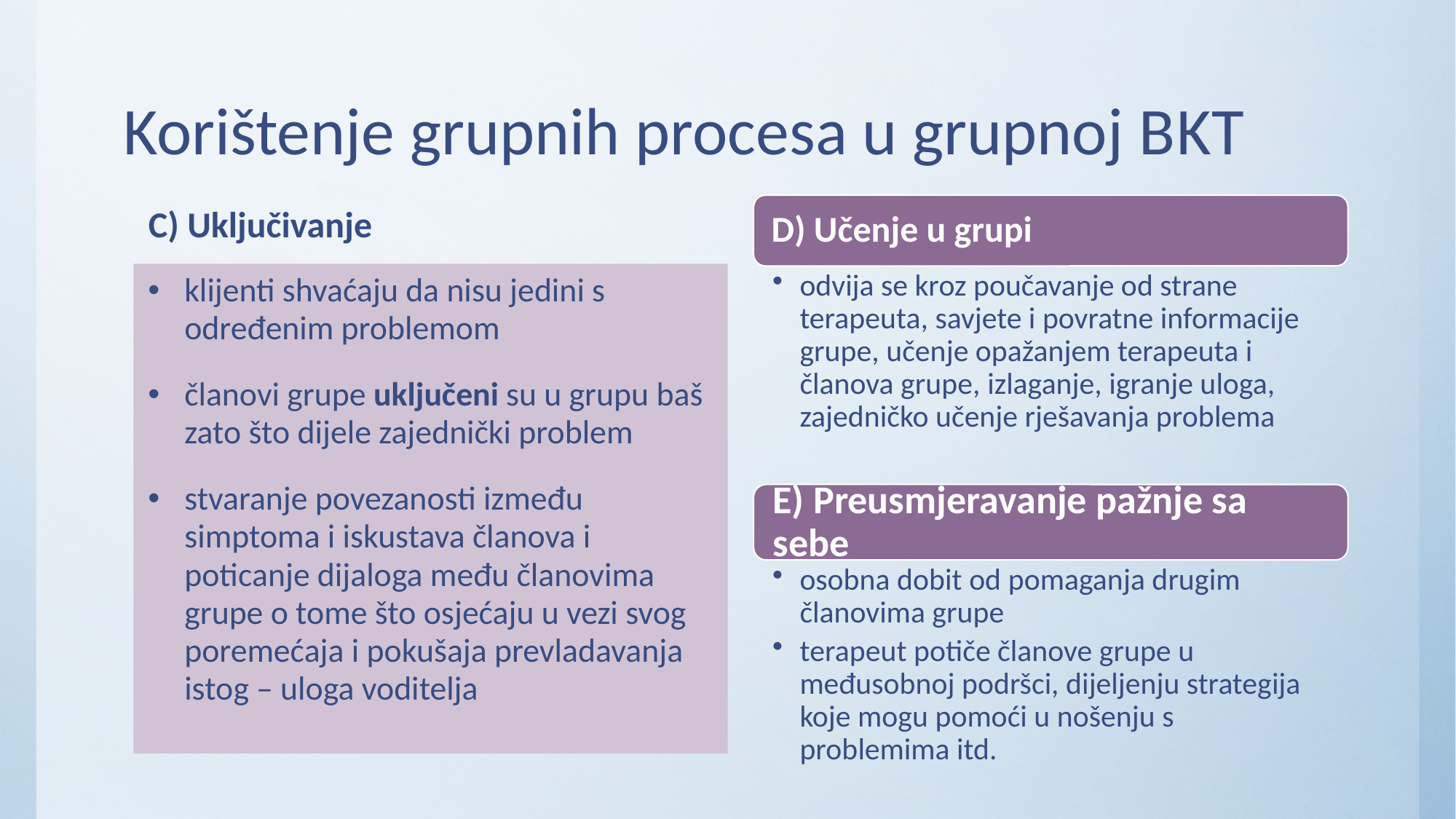

# Korištenje grupnih procesa u grupnoj BKT
D) Učenje u grupi
odvija se kroz poučavanje od strane terapeuta, savjete i povratne informacije grupe, učenje opažanjem terapeuta i članova grupe, izlaganje, igranje uloga, zajedničko učenje rješavanja problema

E) Preusmjeravanje pažnje sa sebe
osobna dobit od pomaganja drugim članovima grupe
terapeut potiče članove grupe u međusobnoj podršci, dijeljenju strategija koje mogu pomoći u nošenju s problemima itd.
C) Uključivanje
klijenti shvaćaju da nisu jedini s određenim problemom
članovi grupe uključeni su u grupu baš zato što dijele zajednički problem
stvaranje povezanosti između simptoma i iskustava članova i poticanje dijaloga među članovima grupe o tome što osjećaju u vezi svog poremećaja i pokušaja prevladavanja istog – uloga voditelja